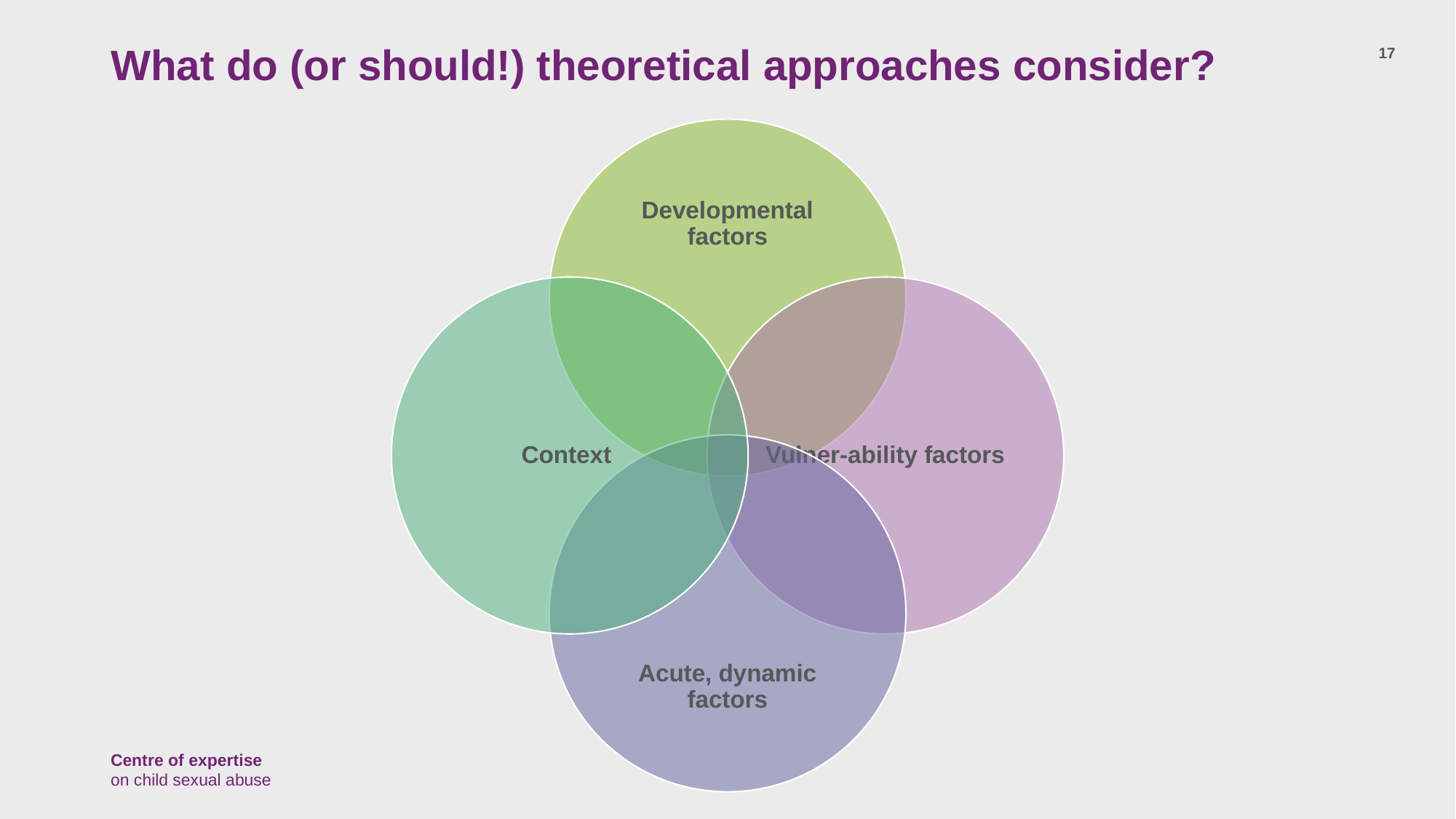

# What do (or should!) theoretical approaches consider?
17
Developmental factors
Vulner-ability factors
Acute, dynamic factors
Context